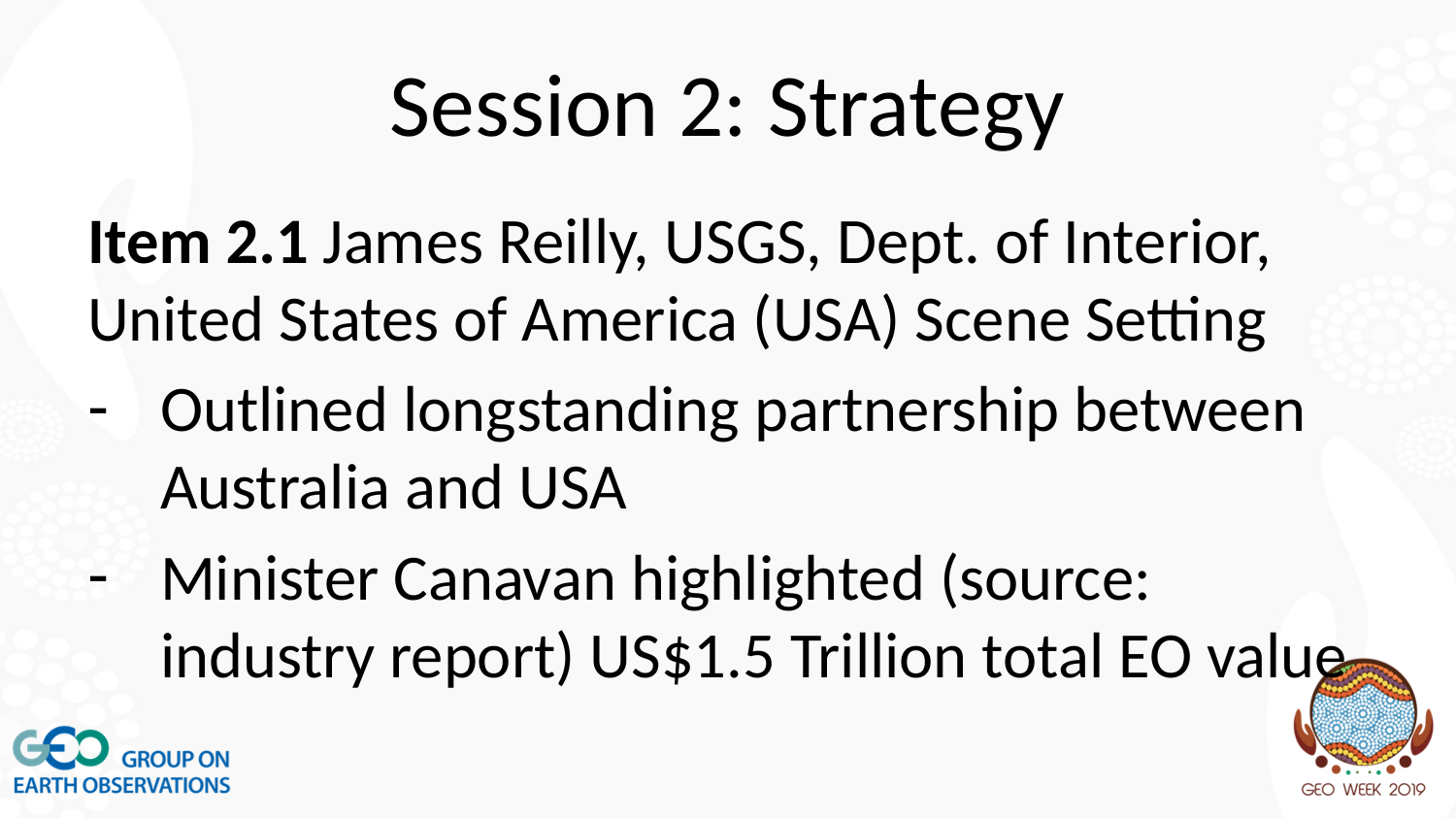

# Session 2: Strategy
Item 2.1 James Reilly, USGS, Dept. of Interior, United States of America (USA) Scene Setting
Outlined longstanding partnership between Australia and USA
Minister Canavan highlighted (source: industry report) US$1.5 Trillion total EO value